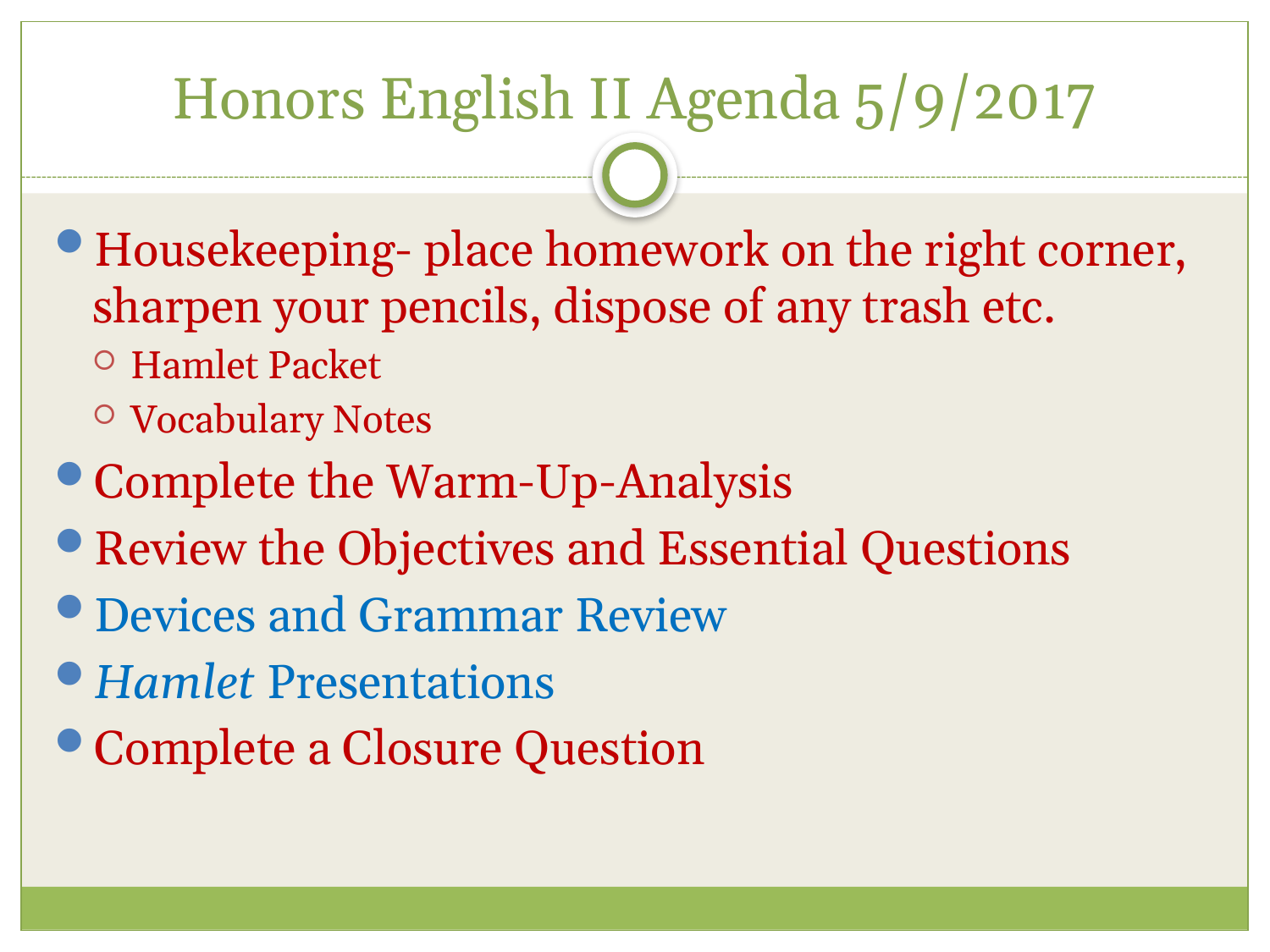

# Honors English II Agenda 5/9/2017
Housekeeping- place homework on the right corner, sharpen your pencils, dispose of any trash etc.
Hamlet Packet
Vocabulary Notes
Complete the Warm-Up-Analysis
Review the Objectives and Essential Questions
Devices and Grammar Review
Hamlet Presentations
Complete a Closure Question